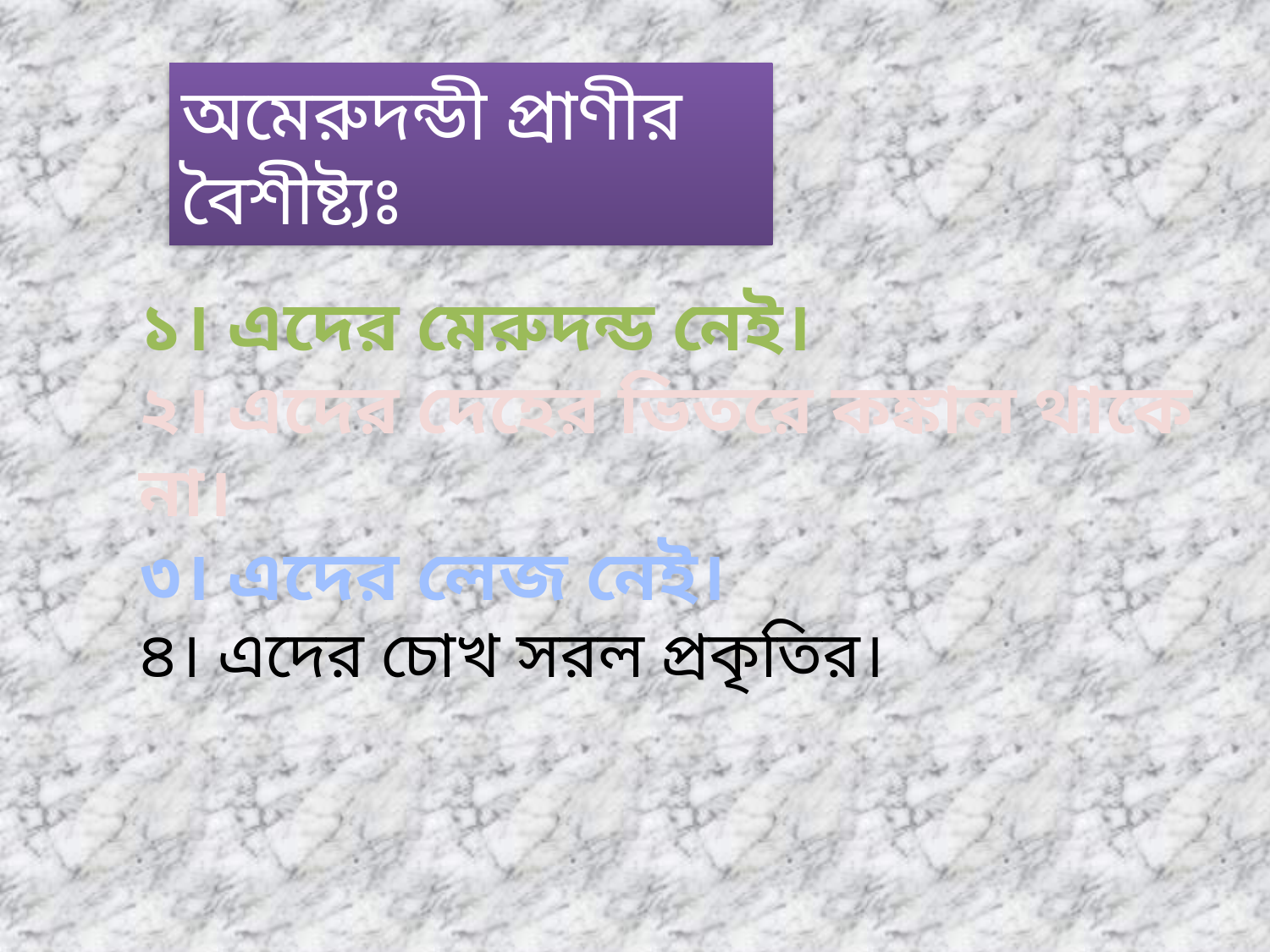

অমেরুদন্ডী প্রাণীর বৈশীষ্ট্যঃ
১। এদের মেরুদন্ড নেই।
২। এদের দেহের ভিতরে কঙ্কাল থাকে না।
৩। এদের লেজ নেই।
৪। এদের চোখ সরল প্রকৃতির।